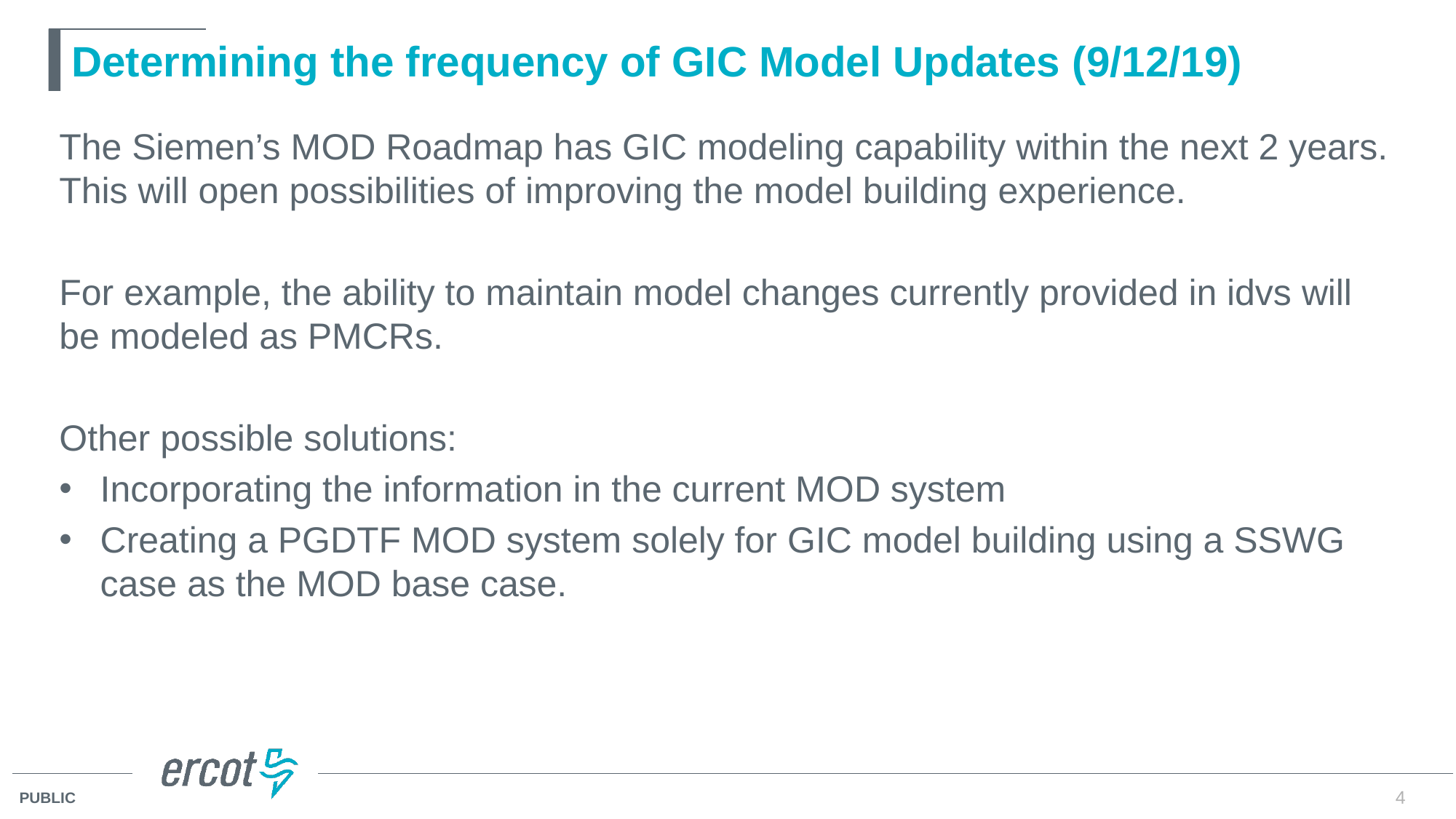

# Determining the frequency of GIC Model Updates (9/12/19)
The Siemen’s MOD Roadmap has GIC modeling capability within the next 2 years. This will open possibilities of improving the model building experience.

For example, the ability to maintain model changes currently provided in idvs will be modeled as PMCRs.

Other possible solutions:
Incorporating the information in the current MOD system
Creating a PGDTF MOD system solely for GIC model building using a SSWG case as the MOD base case.

4